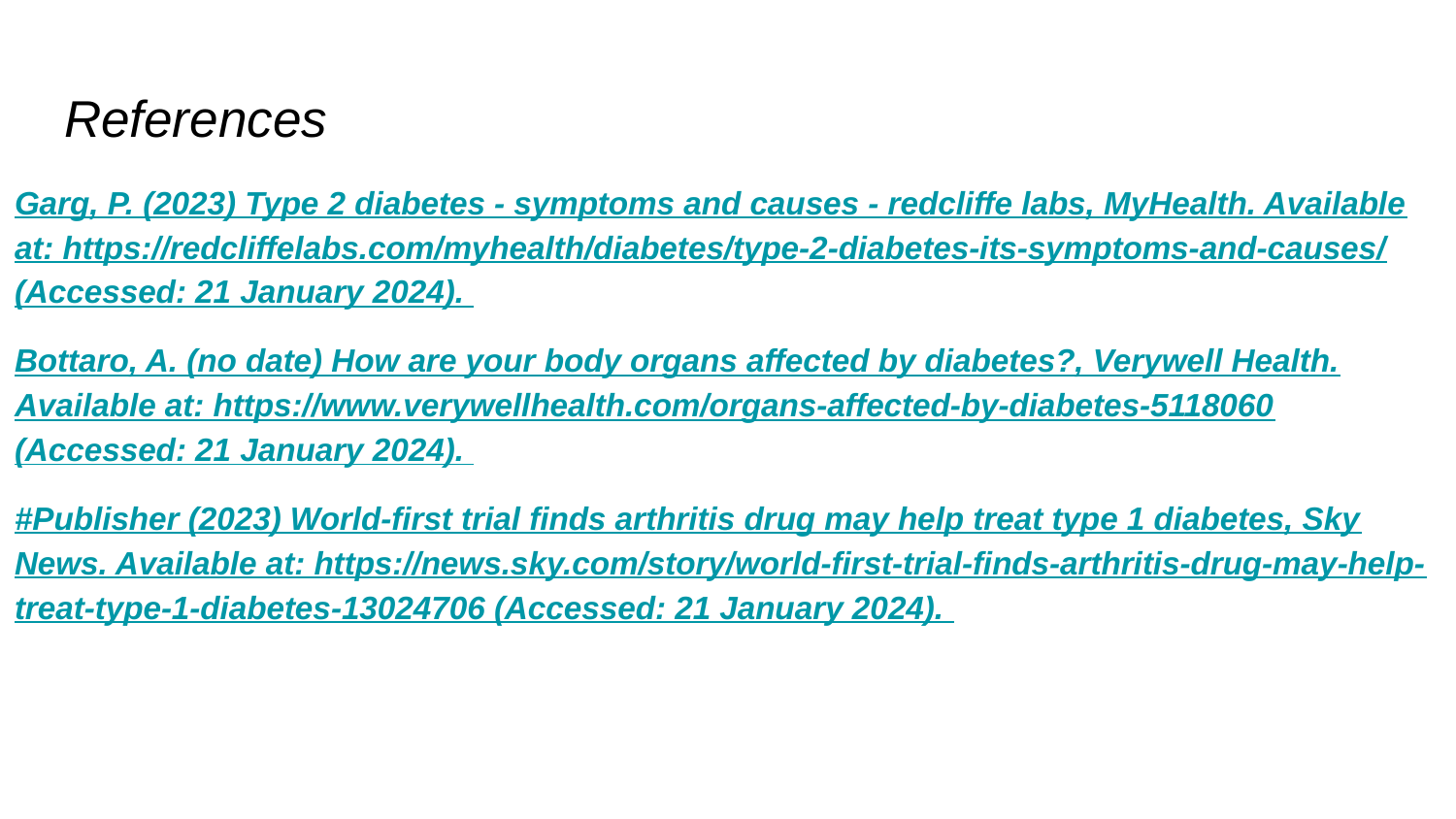

# References
Garg, P. (2023) Type 2 diabetes - symptoms and causes - redcliffe labs, MyHealth. Available at: https://redcliffelabs.com/myhealth/diabetes/type-2-diabetes-its-symptoms-and-causes/ (Accessed: 21 January 2024).
Bottaro, A. (no date) How are your body organs affected by diabetes?, Verywell Health. Available at: https://www.verywellhealth.com/organs-affected-by-diabetes-5118060 (Accessed: 21 January 2024).
#Publisher (2023) World-first trial finds arthritis drug may help treat type 1 diabetes, Sky News. Available at: https://news.sky.com/story/world-first-trial-finds-arthritis-drug-may-help-treat-type-1-diabetes-13024706 (Accessed: 21 January 2024).